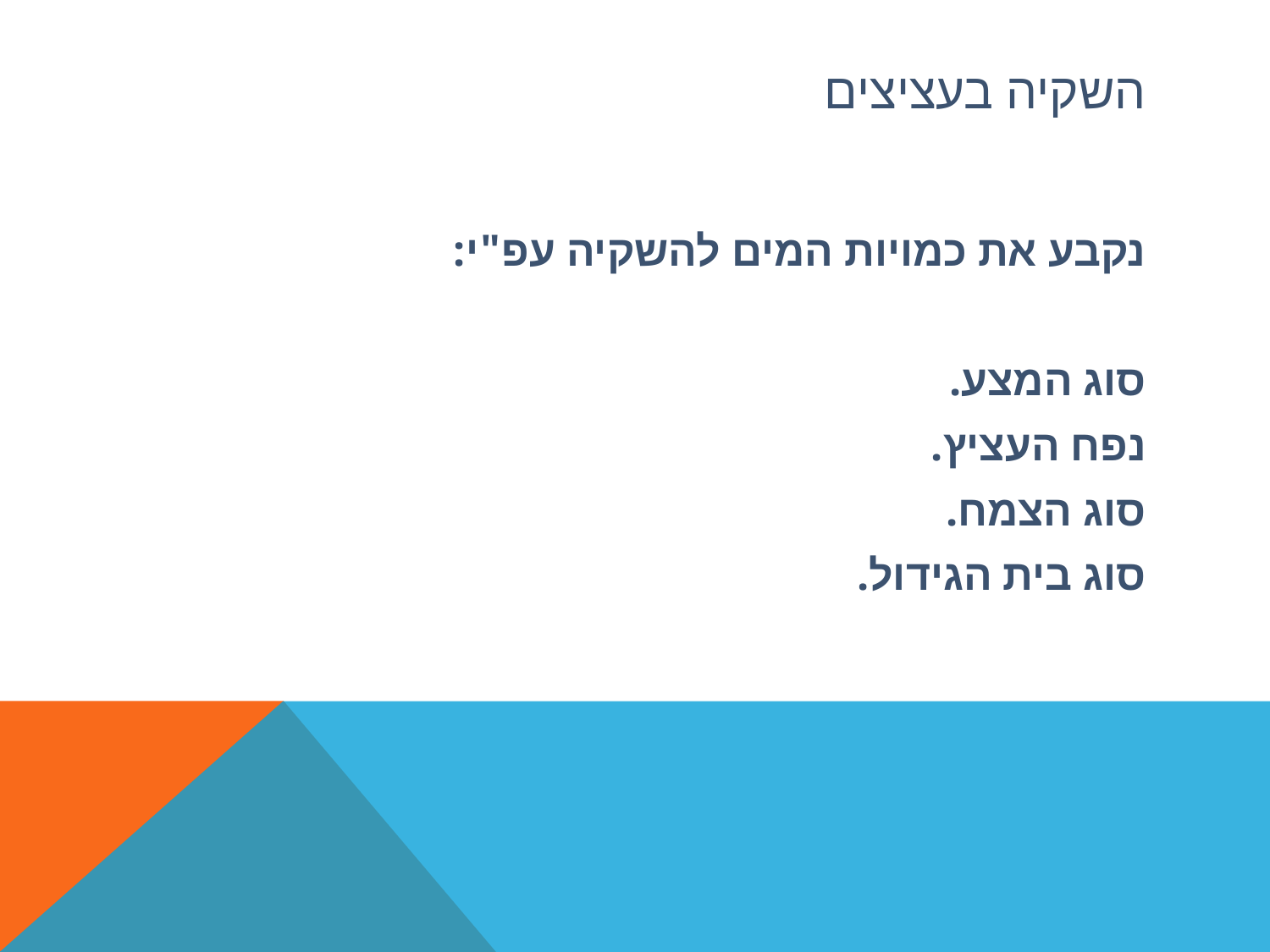

# השקיה בעציצים

נקבע את כמויות המים להשקיה עפ"י:

סוג המצע.
נפח העציץ.
סוג הצמח.
סוג בית הגידול.